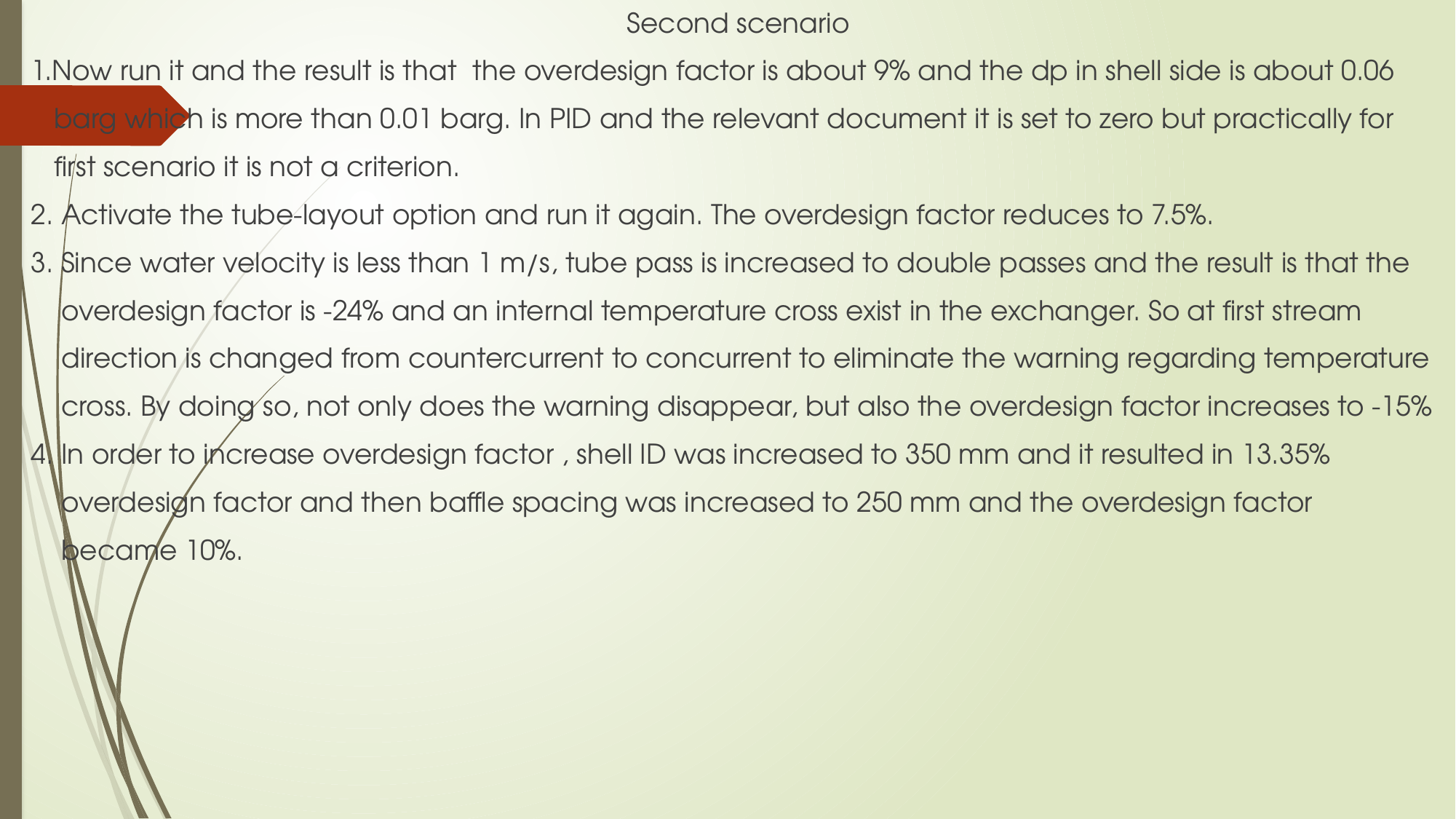

Second scenario
1.Now run it and the result is that  the overdesign factor is about 9% and the dp in shell side is about 0.06
   barg which is more than 0.01 barg. In PID and the relevant document it is set to zero but practically for
   first scenario it is not a criterion.
2. Activate the tube-layout option and run it again. The overdesign factor reduces to 7.5%.
3. Since water velocity is less than 1 m/s, tube pass is increased to double passes and the result is that the
    overdesign factor is -24% and an internal temperature cross exist in the exchanger. So at first stream
    direction is changed from countercurrent to concurrent to eliminate the warning regarding temperature
    cross. By doing so, not only does the warning disappear, but also the overdesign factor increases to -15%
4. In order to increase overdesign factor , shell ID was increased to 350 mm and it resulted in 13.35%
    overdesign factor and then baffle spacing was increased to 250 mm and the overdesign factor
    became 10%.